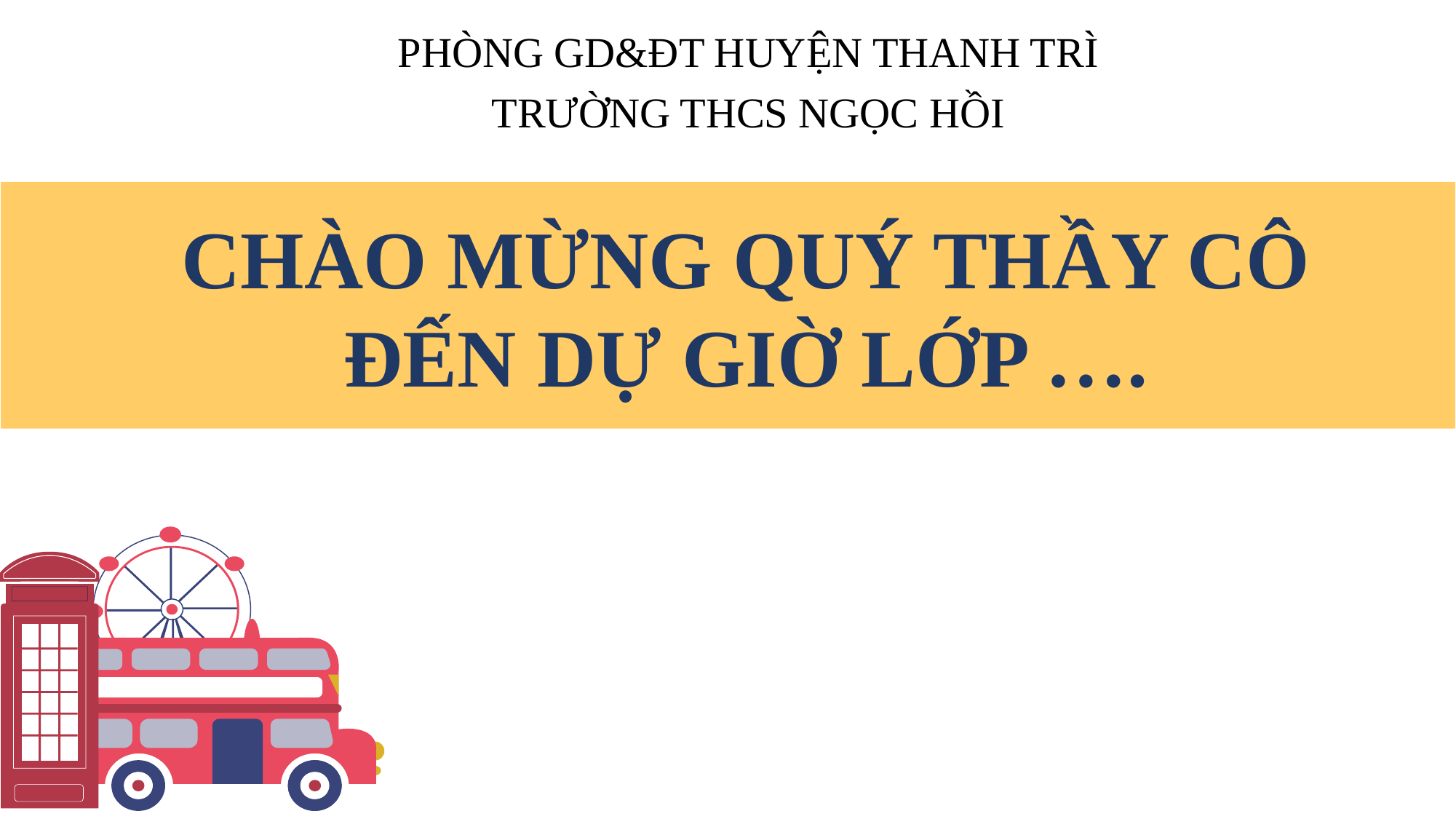

PHÒNG GD&ĐT HUYỆN THANH TRÌ
TRƯỜNG THCS NGỌC HỒI

CHÀO MỪNG QUÝ THẦY CÔ
ĐẾN DỰ GIỜ LỚP ….